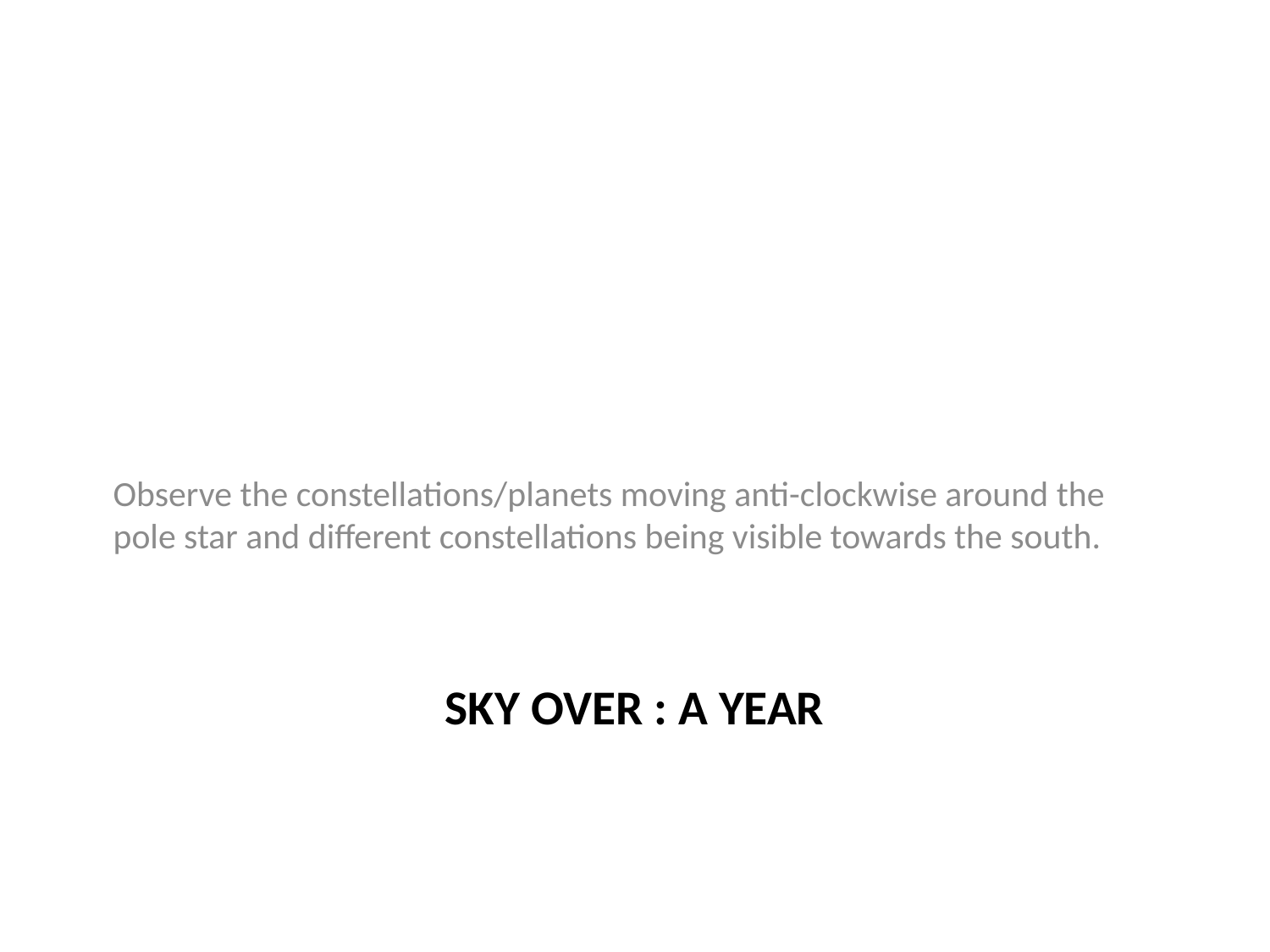

Observe the constellations/planets moving anti-clockwise around the pole star and different constellations being visible towards the south.

# Sky over : A YEAR